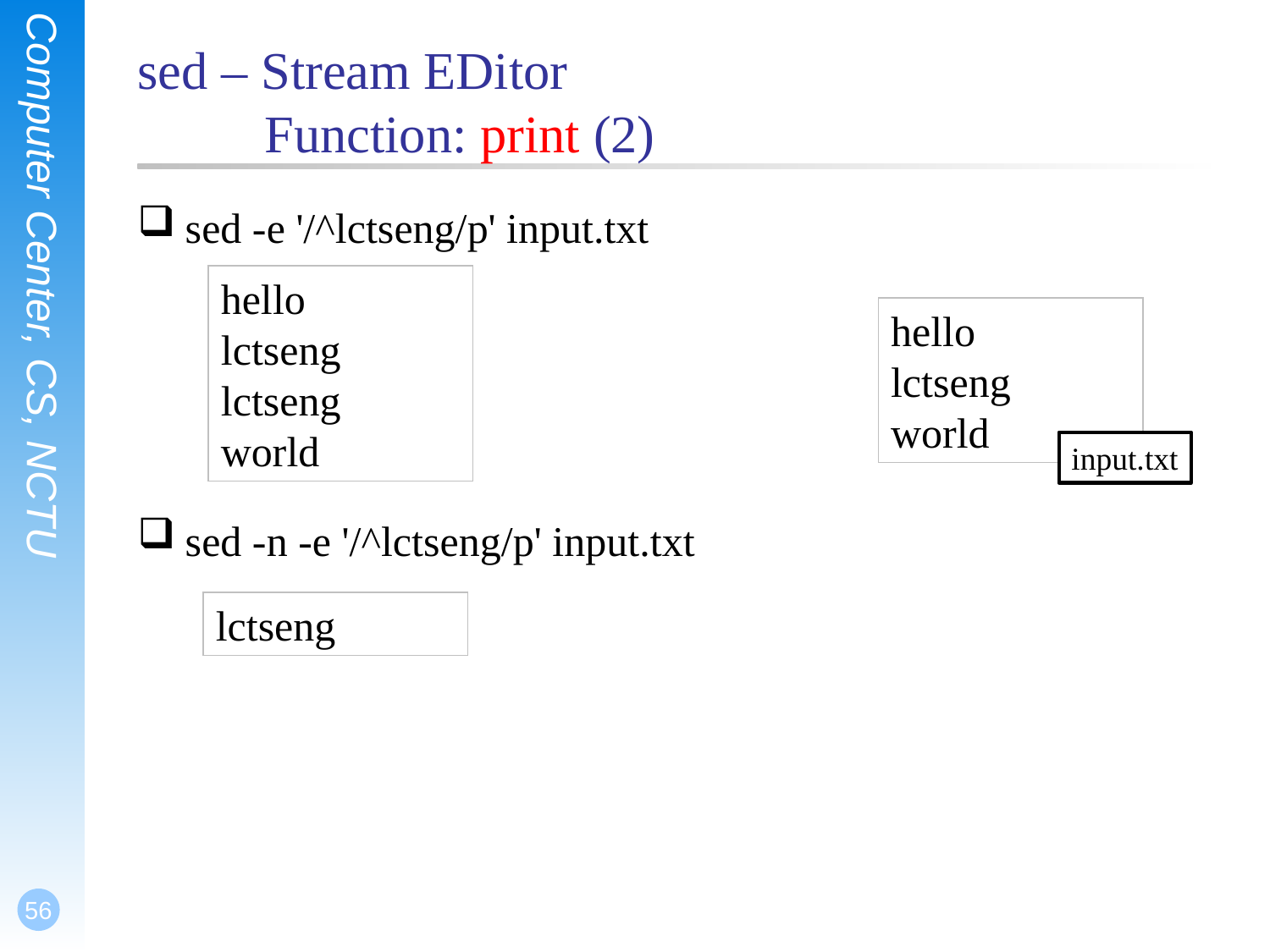

# sed – Stream EDitor Function: print (2)
sed -e '/^lctseng/p' input.txt

sed -n -e '/^lctseng/p' input.txt

hello
lctseng
lctseng
world
hello
lctseng
world
input.txt
lctseng